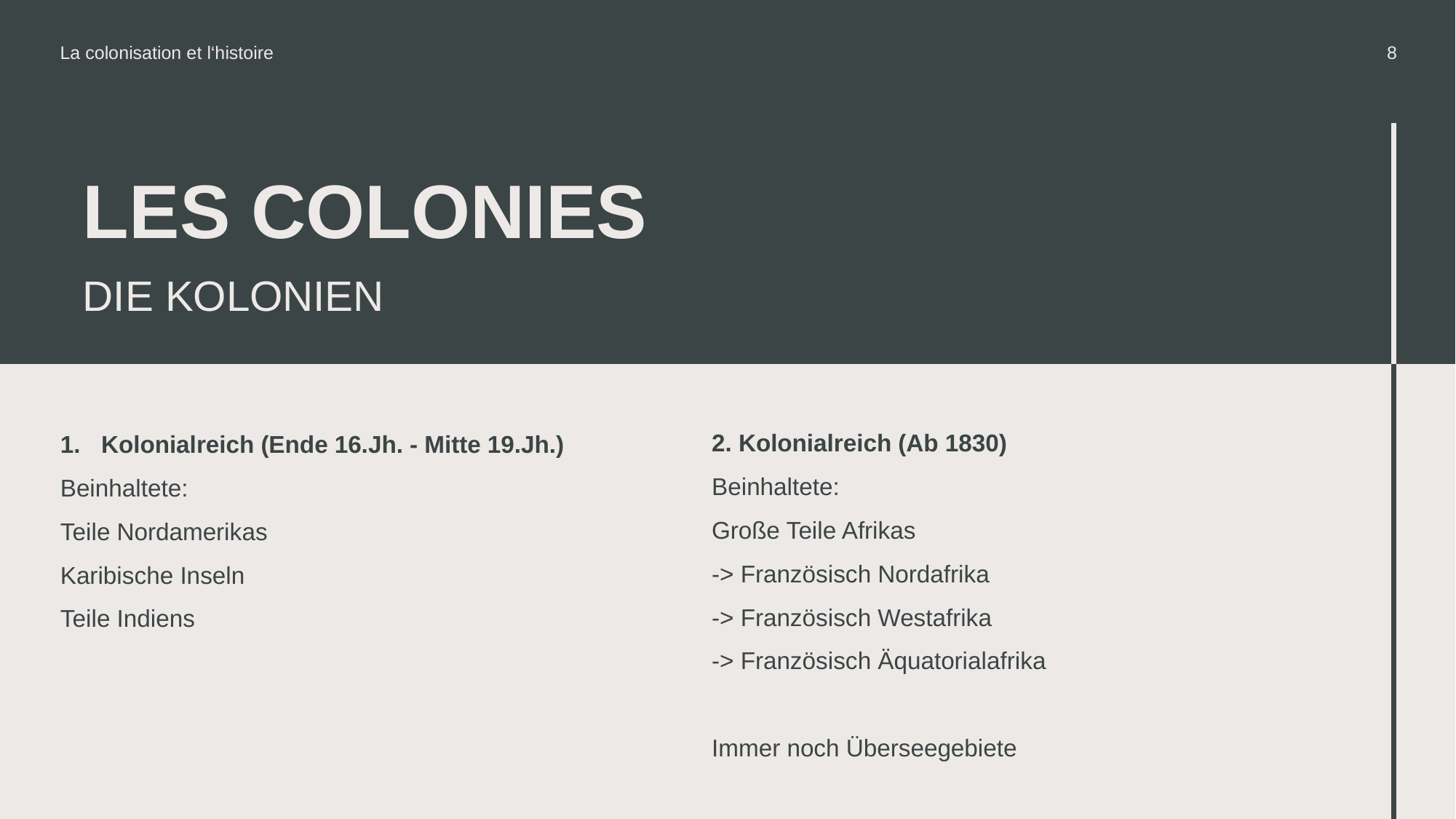

La colonisation et l‘histoire
8
# Les colonies Die kolonien
2. Kolonialreich (Ab 1830)
Beinhaltete:
Große Teile Afrikas
-> Französisch Nordafrika
-> Französisch Westafrika
-> Französisch Äquatorialafrika

Immer noch Überseegebiete
Kolonialreich (Ende 16.Jh. - Mitte 19.Jh.)
Beinhaltete:
Teile Nordamerikas
Karibische Inseln
Teile Indiens